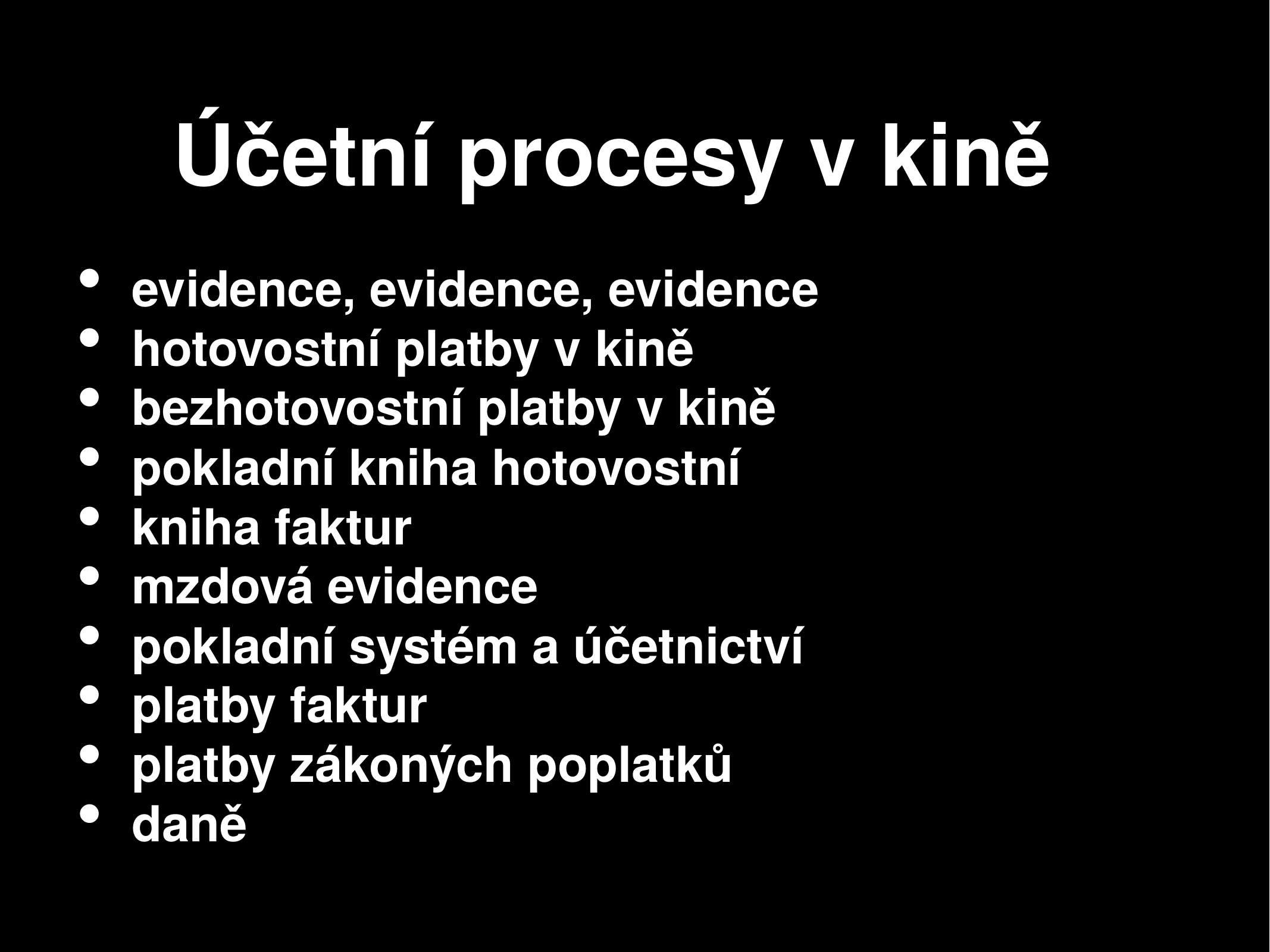

# Účetní procesy v kině
evidence, evidence, evidence
hotovostní platby v kině
bezhotovostní platby v kině
pokladní kniha hotovostní
kniha faktur
mzdová evidence
pokladní systém a účetnictví
platby faktur
platby zákoných poplatků
daně